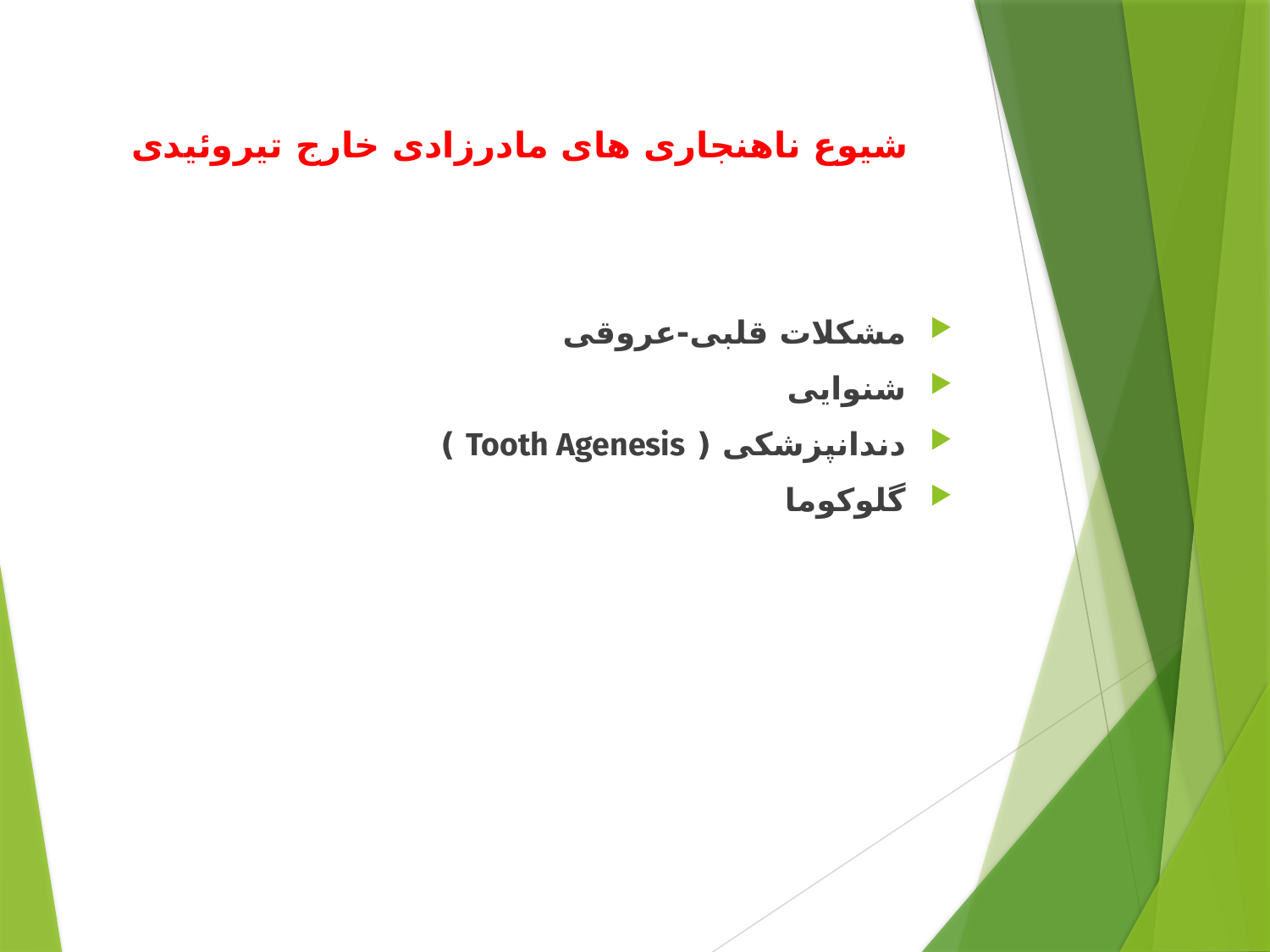

شیوع ناهنجاری های مادرزادی خارج تیروئیدی
مشکلات قلبی-عروقی
شنوایی
دندانپزشکی ( Tooth Agenesis )
گلوکوما